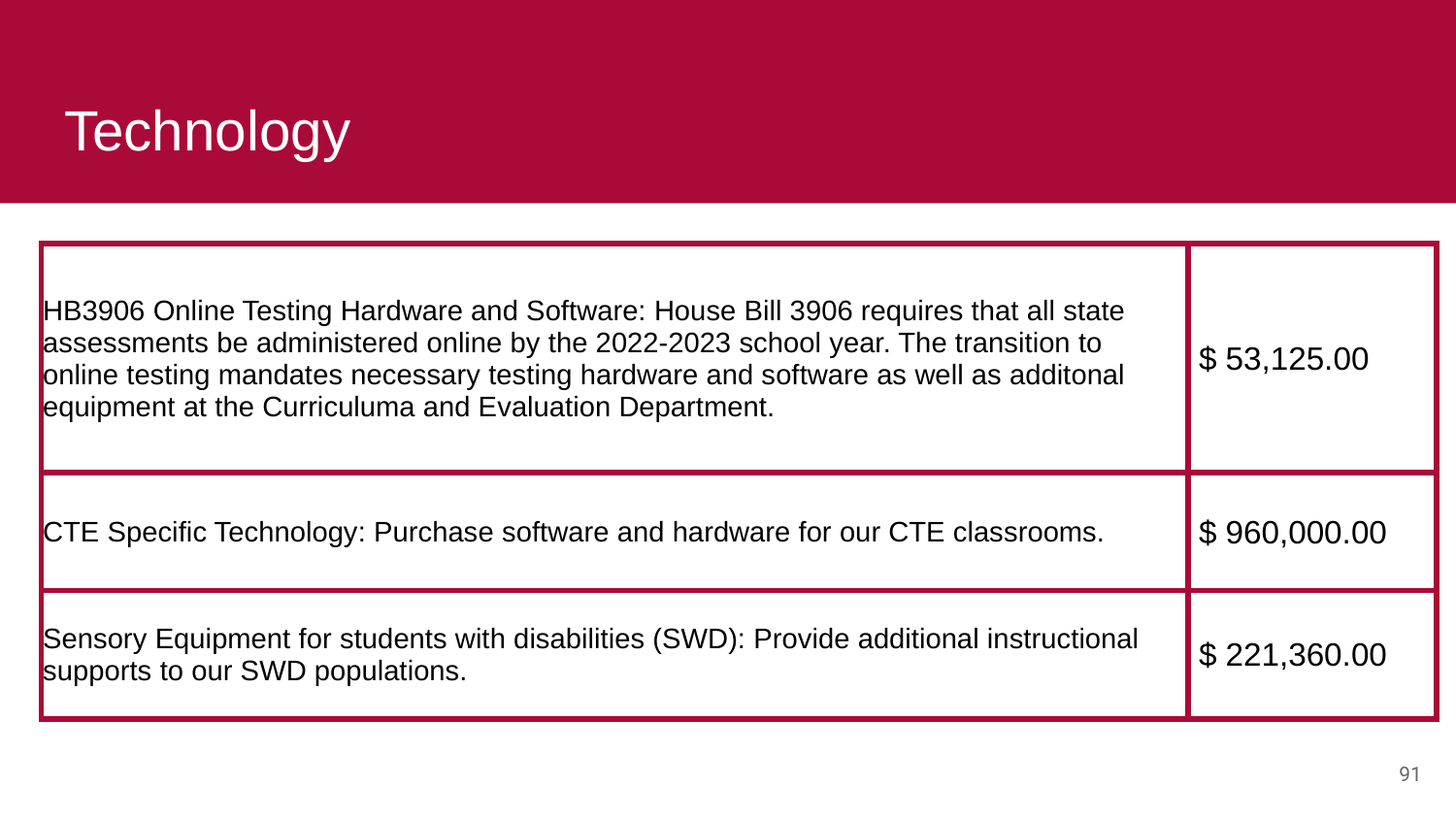

# Technology
| HB3906 Online Testing Hardware and Software: House Bill 3906 requires that all state assessments be administered online by the 2022-2023 school year. The transition to online testing mandates necessary testing hardware and software as well as additonal equipment at the Curriculuma and Evaluation Department. | $ 53,125.00 |
| --- | --- |
| CTE Specific Technology: Purchase software and hardware for our CTE classrooms. | $ 960,000.00 |
| Sensory Equipment for students with disabilities (SWD): Provide additional instructional supports to our SWD populations. | $ 221,360.00 |
91